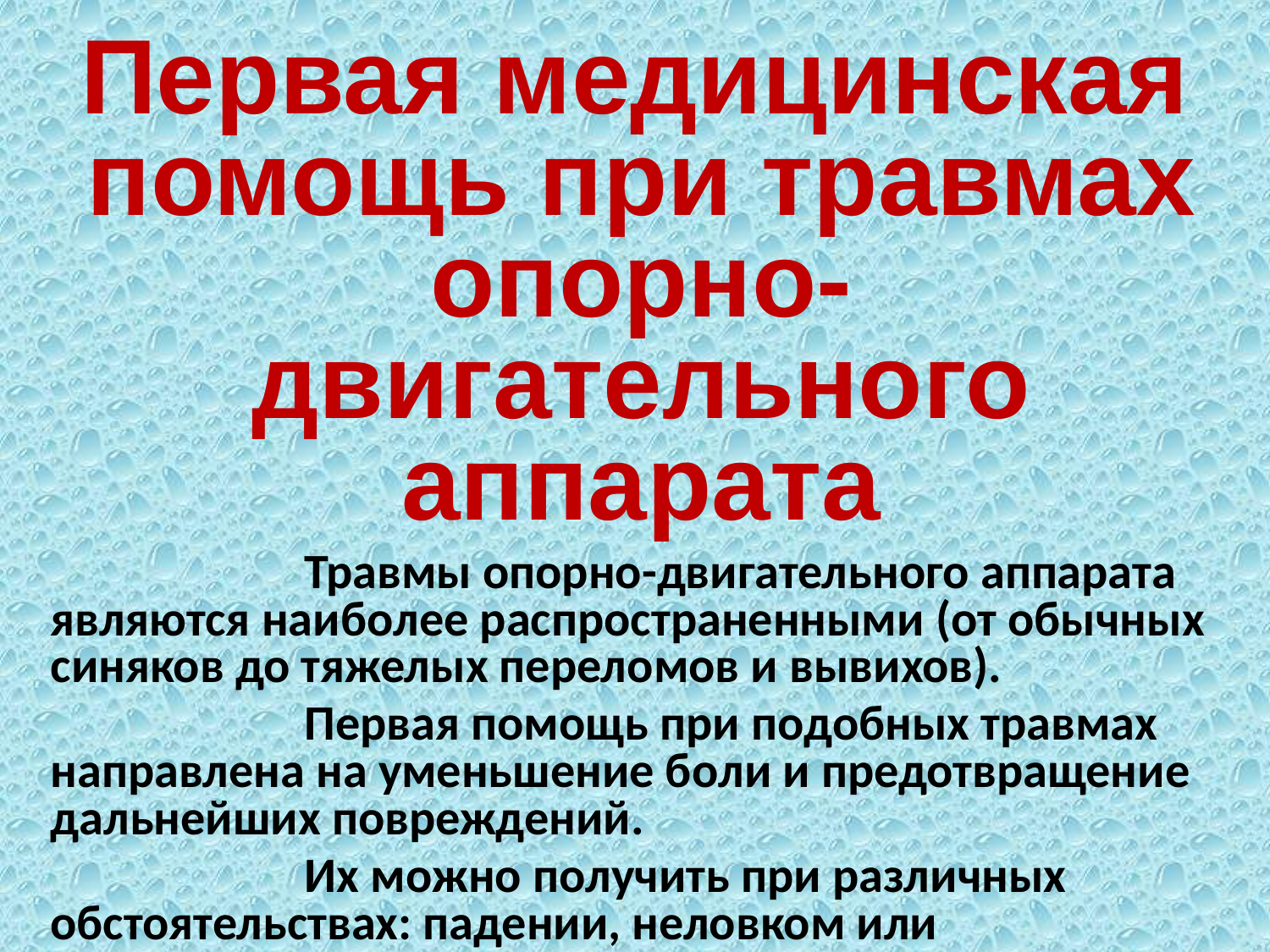

Первая медицинская помощь при травмах опорно-двигательного аппарата
			Травмы опорно-двигательного аппарата являются наиболее распространенными (от обычных синяков до тяжелых переломов и вывихов).
			Первая помощь при подобных травмах направлена на уменьшение боли и предотвращение дальнейших повреждений.
			Их можно получить при различных обстоятельствах: падении, неловком или неожиданном движении либо при автомобильной аварии.